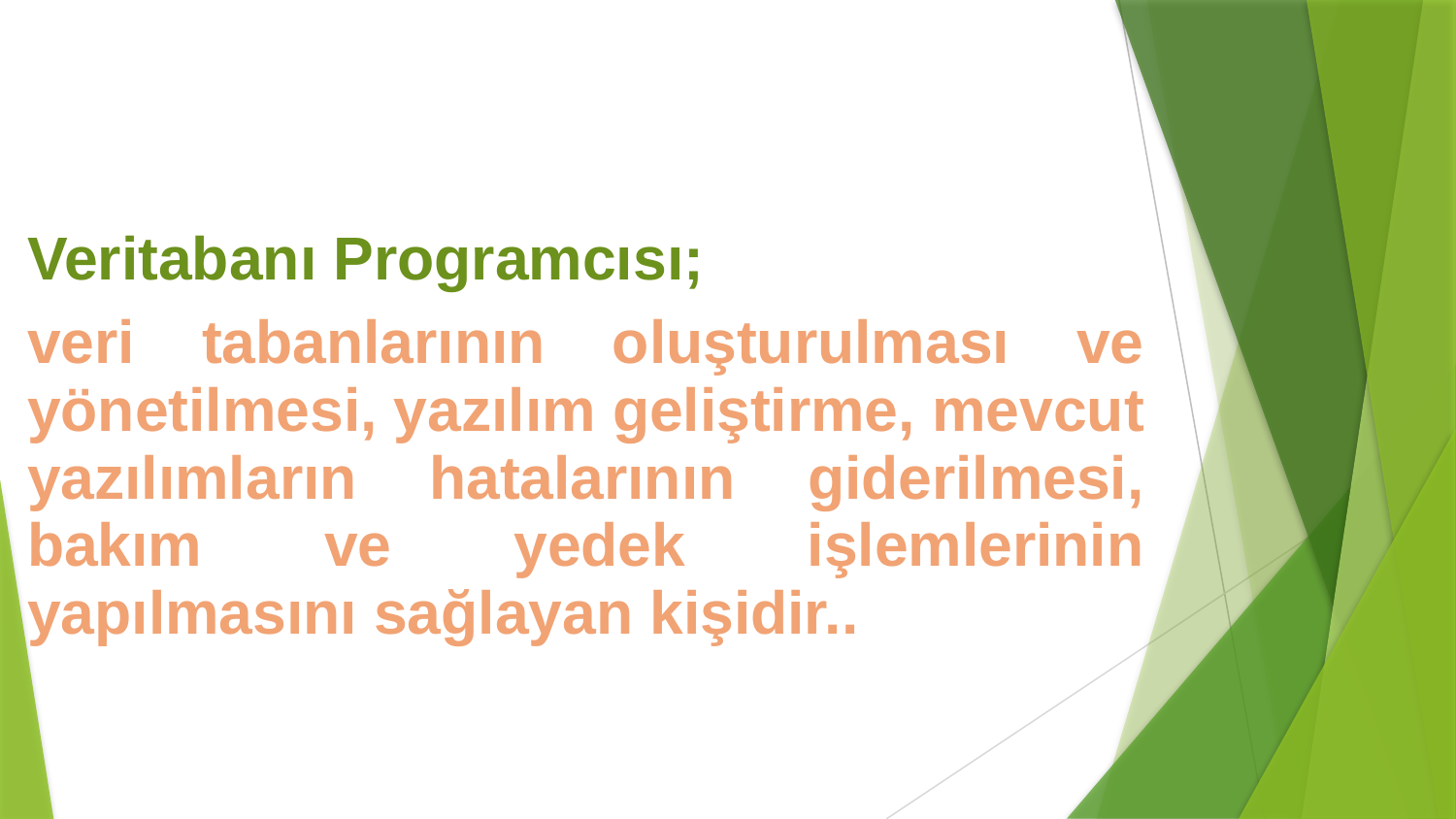

Veritabanı Programcısı;
veri tabanlarının oluşturulması ve yönetilmesi, yazılım geliştirme, mevcut yazılımların hatalarının giderilmesi, bakım ve yedek işlemlerinin yapılmasını sağlayan kişidir..
17